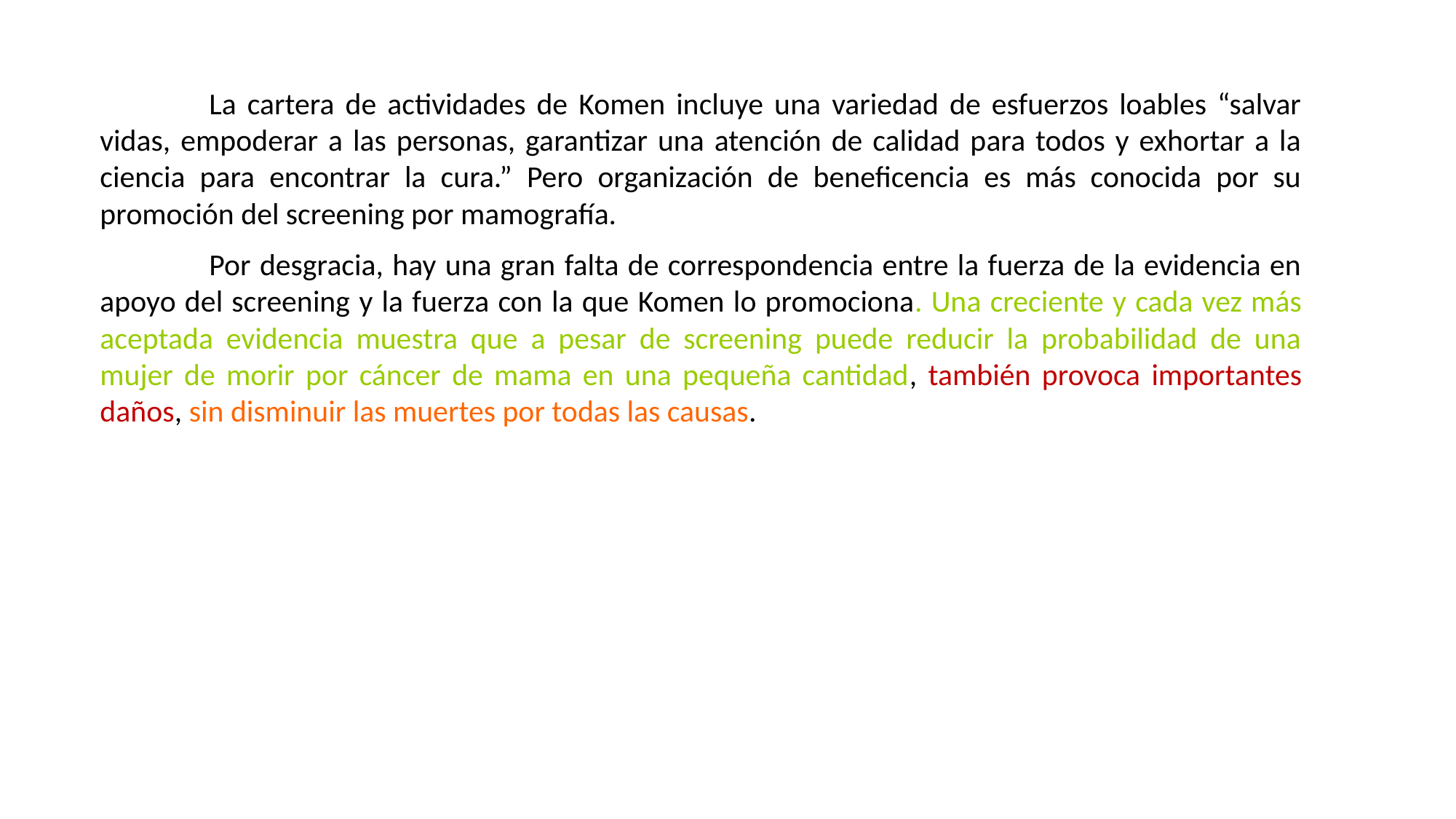

La cartera de actividades de Komen incluye una variedad de esfuerzos loables “salvar vidas, empoderar a las personas, garantizar una atención de calidad para todos y exhortar a la ciencia para encontrar la cura.” Pero organización de beneficencia es más conocida por su promoción del screening por mamografía.
	Por desgracia, hay una gran falta de correspondencia entre la fuerza de la evidencia en apoyo del screening y la fuerza con la que Komen lo promociona. Una creciente y cada vez más aceptada evidencia muestra que a pesar de screening puede reducir la probabilidad de una mujer de morir por cáncer de mama en una pequeña cantidad, también provoca importantes daños, sin disminuir las muertes por todas las causas.